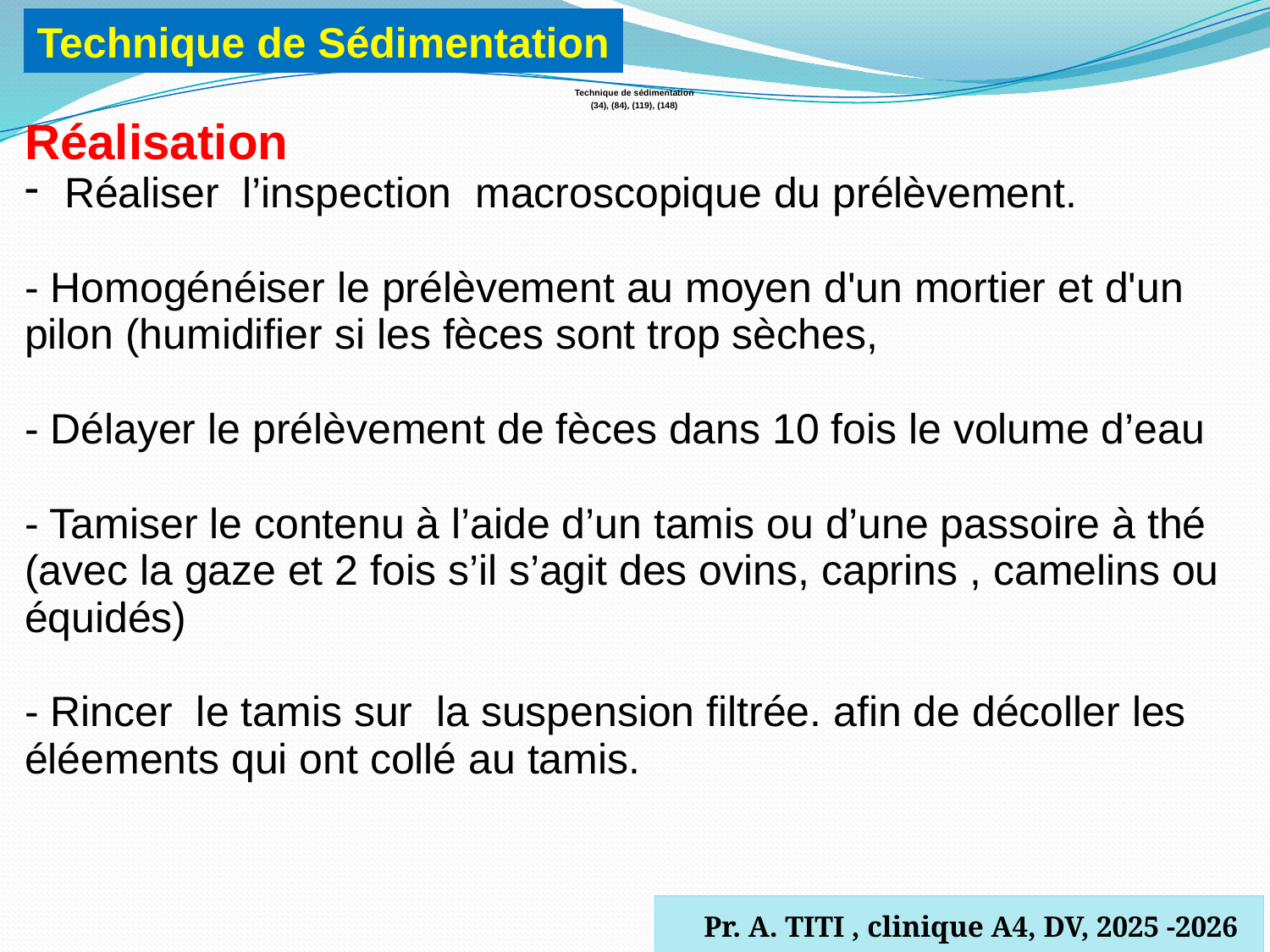

Technique de Sédimentation

| Technique de sédimentation |
| --- |
| (34), (84), (119), (148) |
| Réalisation  Réaliser l’inspection macroscopique du prélèvement. - Homogénéiser le prélèvement au moyen d'un mortier et d'un pilon (humidifier si les fèces sont trop sèches, - Délayer le prélèvement de fèces dans 10 fois le volume d’eau - Tamiser le contenu à l’aide d’un tamis ou d’une passoire à thé (avec la gaze et 2 fois s’il s’agit des ovins, caprins , camelins ou équidés) - Rincer le tamis sur la suspension filtrée. afin de décoller les éléements qui ont collé au tamis. |
|  |
    Pr. A. TITI , clinique A4, DV, 2025 -2026